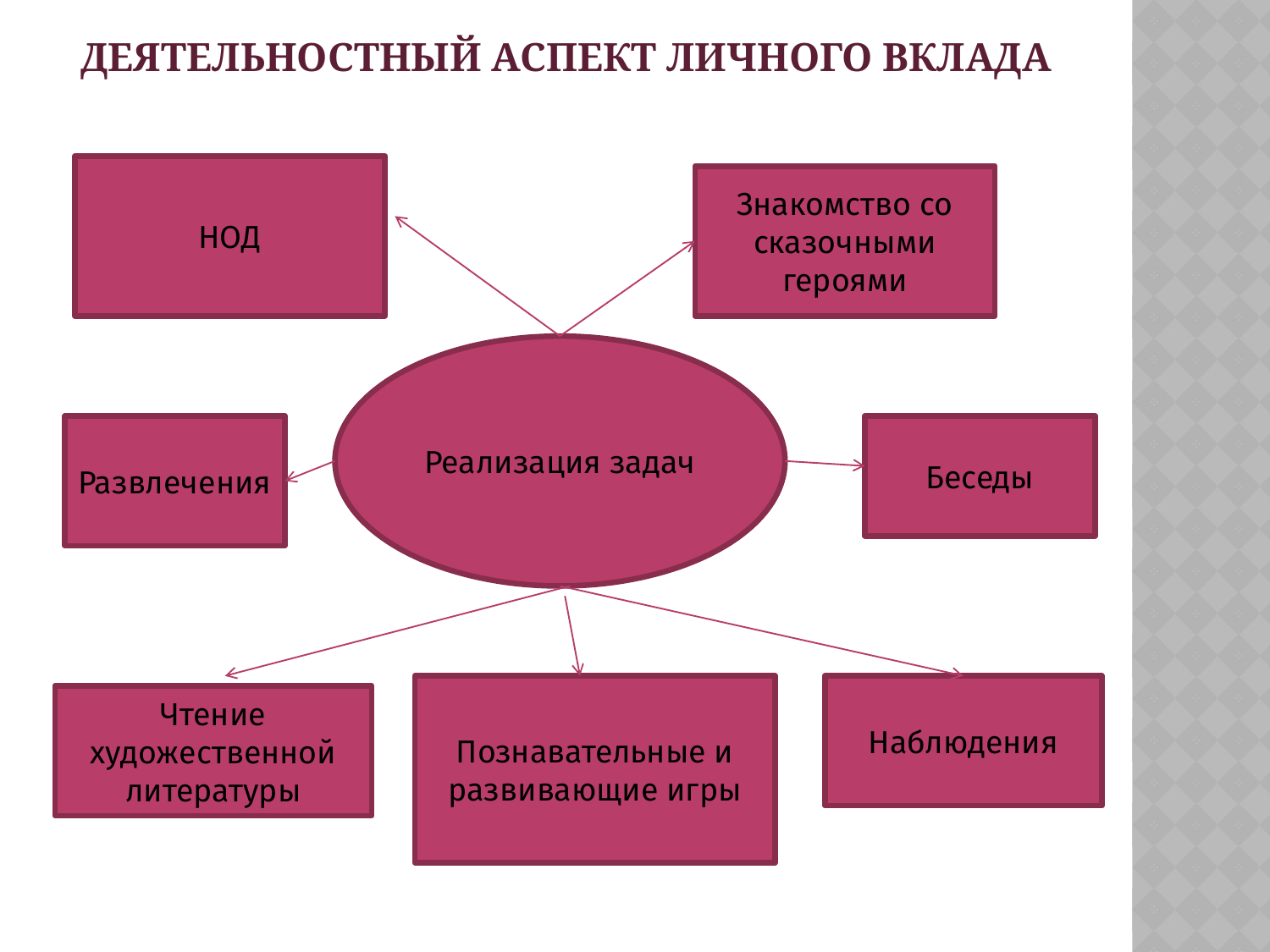

Деятельностный аспект личного вклада
НОД
Знакомство со сказочными героями
Реализация задач
Развлечения
Беседы
Познавательные и развивающие игры
Наблюдения
Чтение художественной литературы